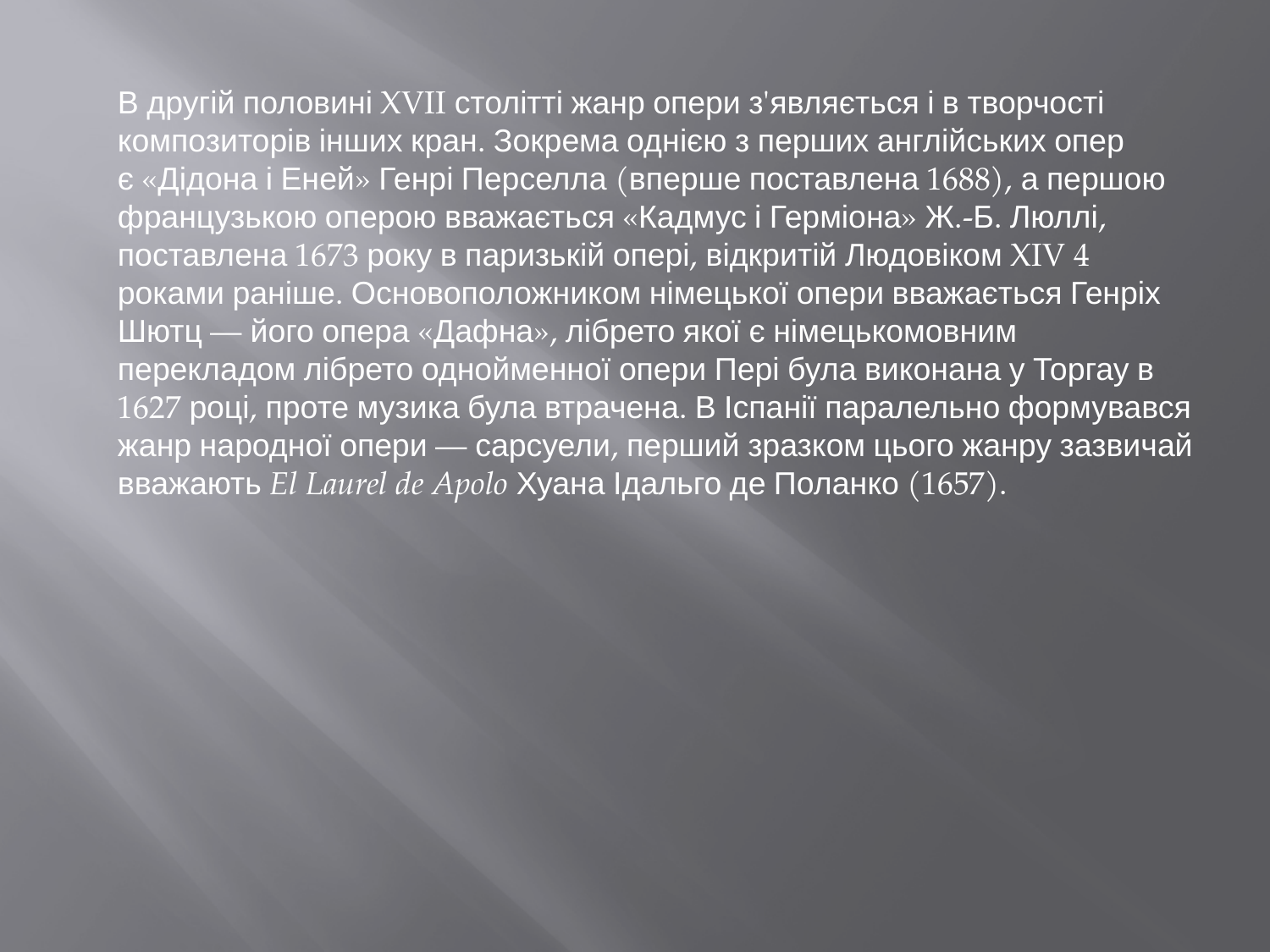

В другій половині XVII столітті жанр опери з'являється і в творчості композиторів інших кран. Зокрема однією з перших англійських опер є «Дідона і Еней» Генрі Перселла (вперше поставлена 1688), а першою французькою оперою вважається «Кадмус і Герміона» Ж.-Б. Люллі, поставлена 1673 року в паризькій опері, відкритій Людовіком XIV 4 роками раніше. Основоположником німецької опери вважається Генріх Шютц — його опера «Дафна», лібрето якої є німецькомовним перекладом лібрето однойменної опери Пері була виконана у Торгау в 1627 році, проте музика була втрачена. В Іспанії паралельно формувався жанр народної опери — сарсуели, перший зразком цього жанру зазвичай вважають El Laurel de Apolo Хуана Ідальго де Поланко (1657).